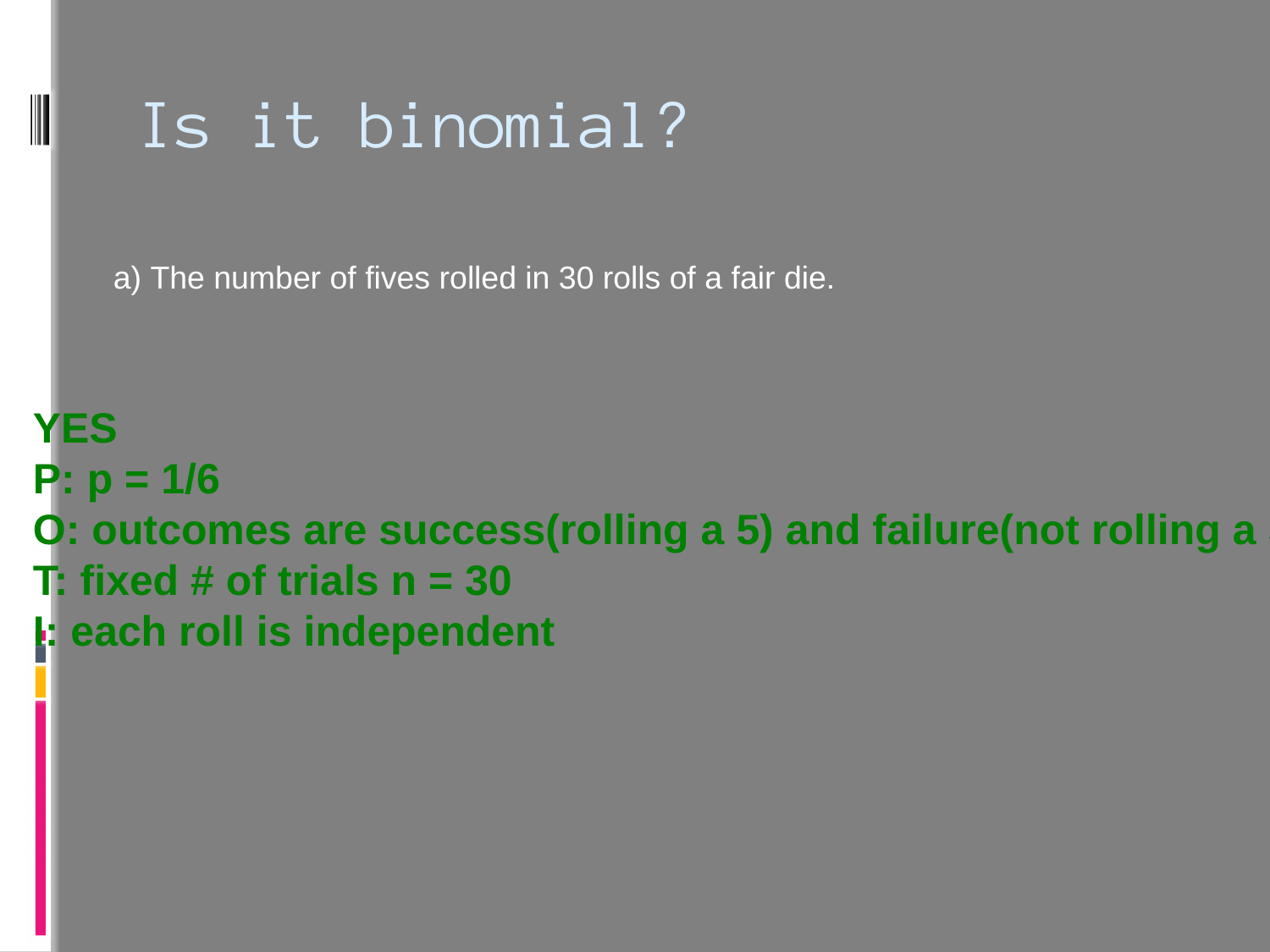

# Is it binomial?
 The number of fives rolled in 30 rolls of a fair die.

YES
P: p = 1/6
O: outcomes are success(rolling a 5) and failure(not rolling a 5)
T: fixed # of trials n = 30
I: each roll is independent